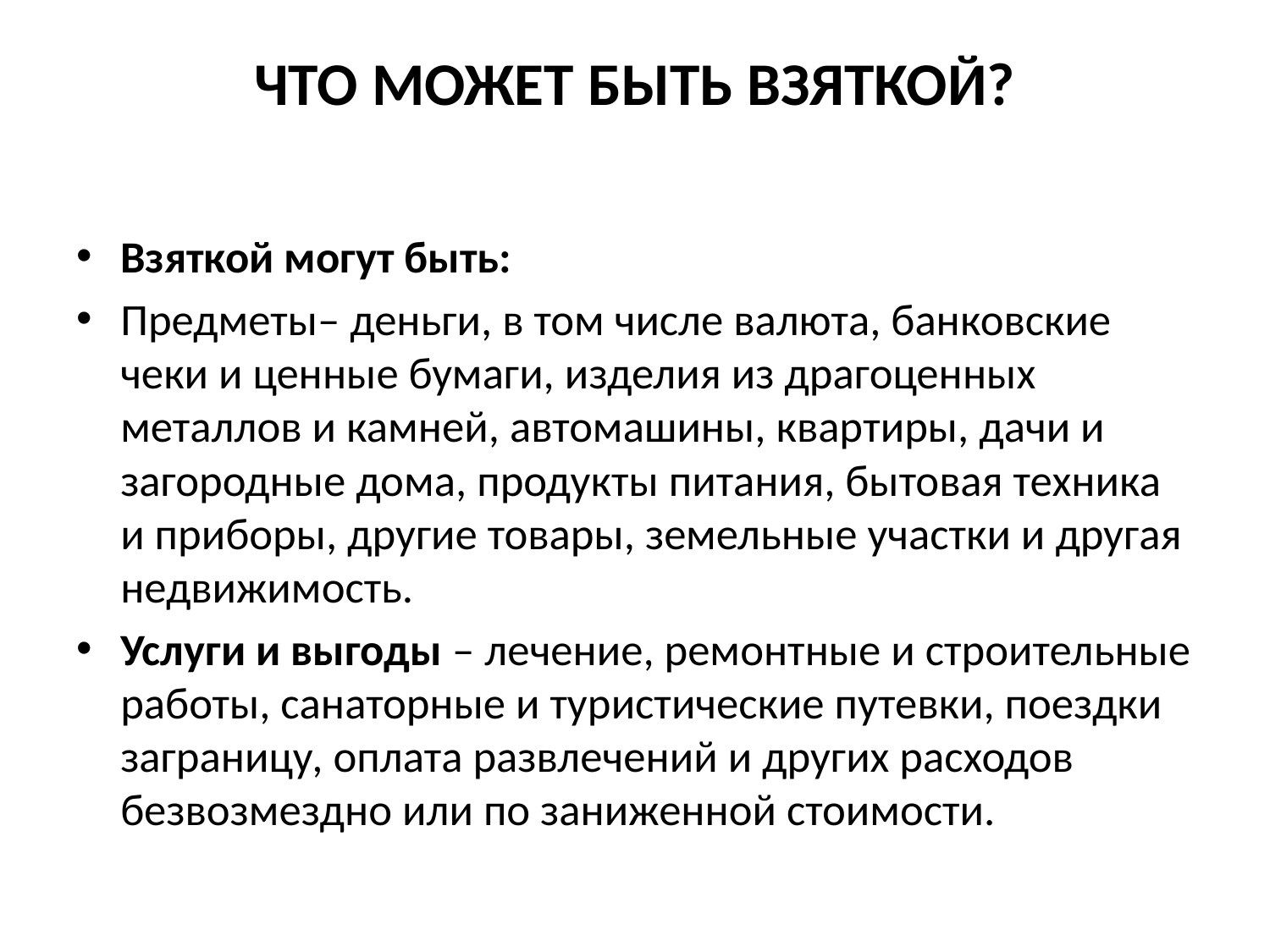

# ЧТО МОЖЕТ БЫТЬ ВЗЯТКОЙ?
Взяткой могут быть:
Предметы– деньги, в том числе валюта, банковские чеки и ценные бумаги, изделия из драгоценных металлов и камней, автомашины, квартиры, дачи и загородные дома, продукты питания, бытовая техника и приборы, другие товары, земельные участки и другая недвижимость.
Услуги и выгоды – лечение, ремонтные и строительные работы, санаторные и туристические путевки, поездки заграницу, оплата развлечений и других расходов безвозмездно или по заниженной стоимости.